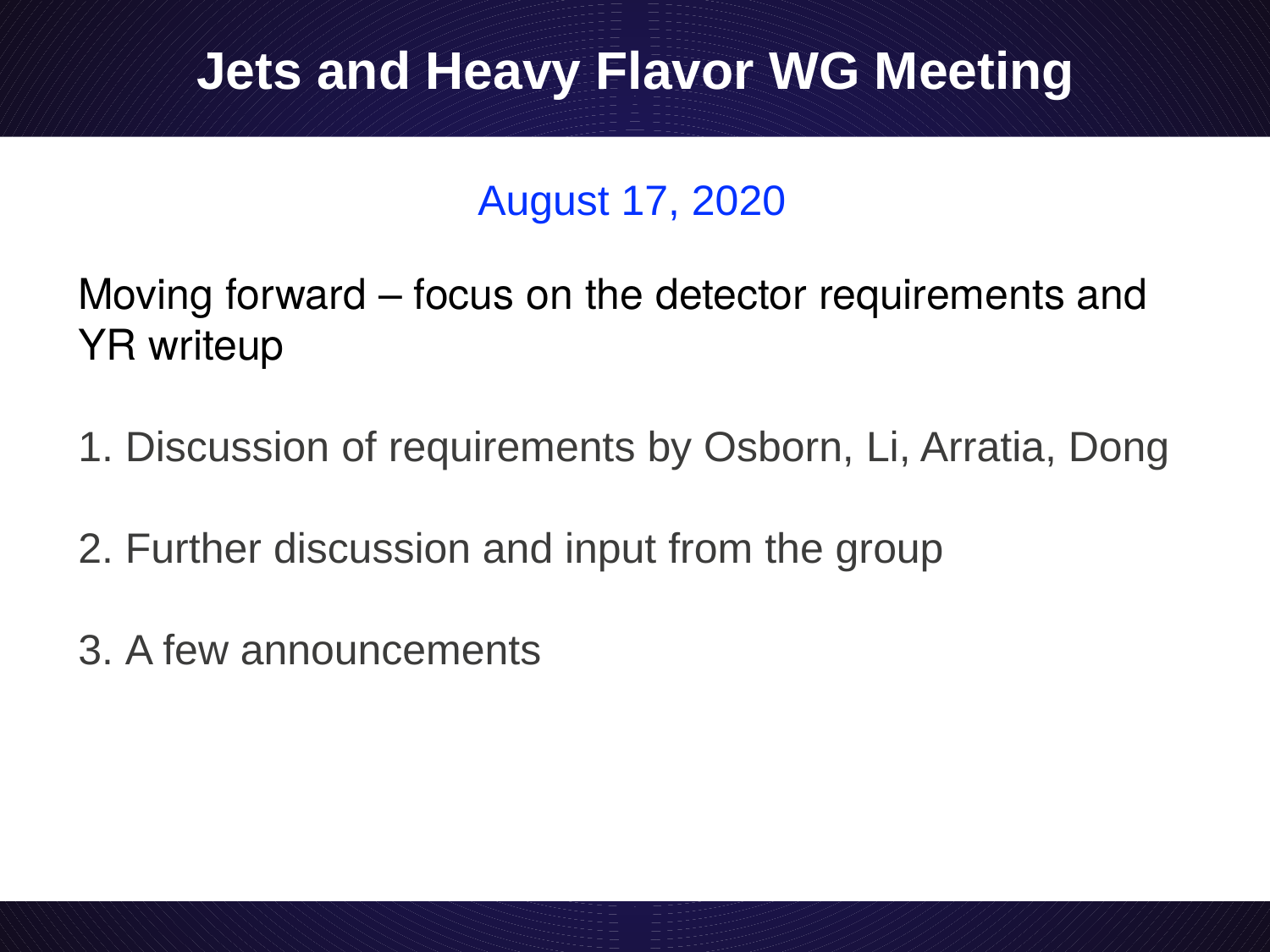

# Jets and Heavy Flavor WG Meeting
August 17, 2020
Moving forward – focus on the detector requirements and YR writeup

1. Discussion of requirements by Osborn, Li, Arratia, Dong

2. Further discussion and input from the group

3. A few announcements